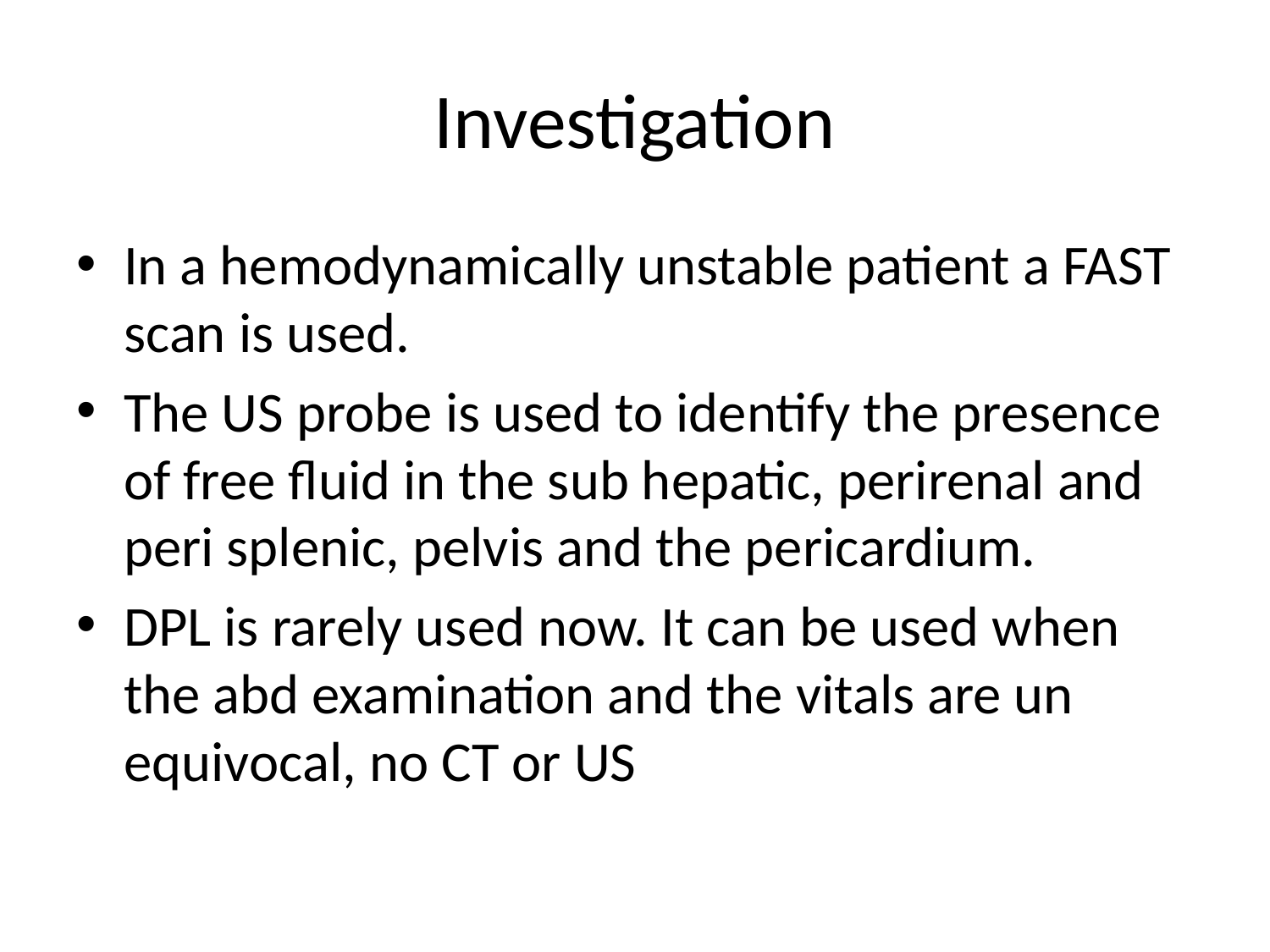

# Investigation
In a hemodynamically unstable patient a FAST scan is used.
The US probe is used to identify the presence of free fluid in the sub hepatic, perirenal and peri splenic, pelvis and the pericardium.
DPL is rarely used now. It can be used when the abd examination and the vitals are un equivocal, no CT or US